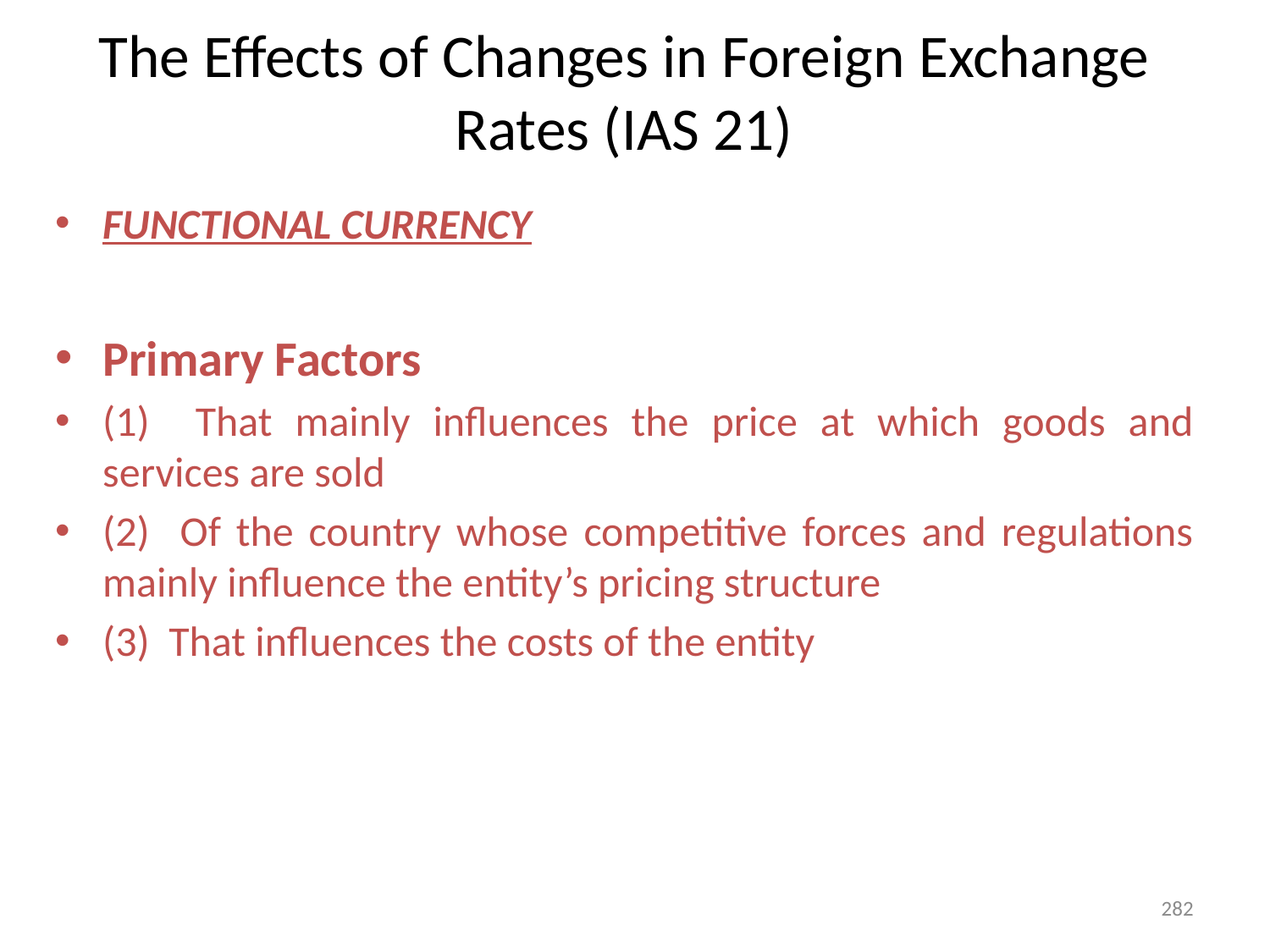

# The Effects of Changes in Foreign Exchange Rates (IAS 21)
FUNCTIONAL CURRENCY

Primary Factors
(1)  That mainly influences the price at which goods and services are sold
(2)  Of the country whose competitive forces and regulations mainly influence the entity’s pricing structure
(3)  That influences the costs of the entity
282